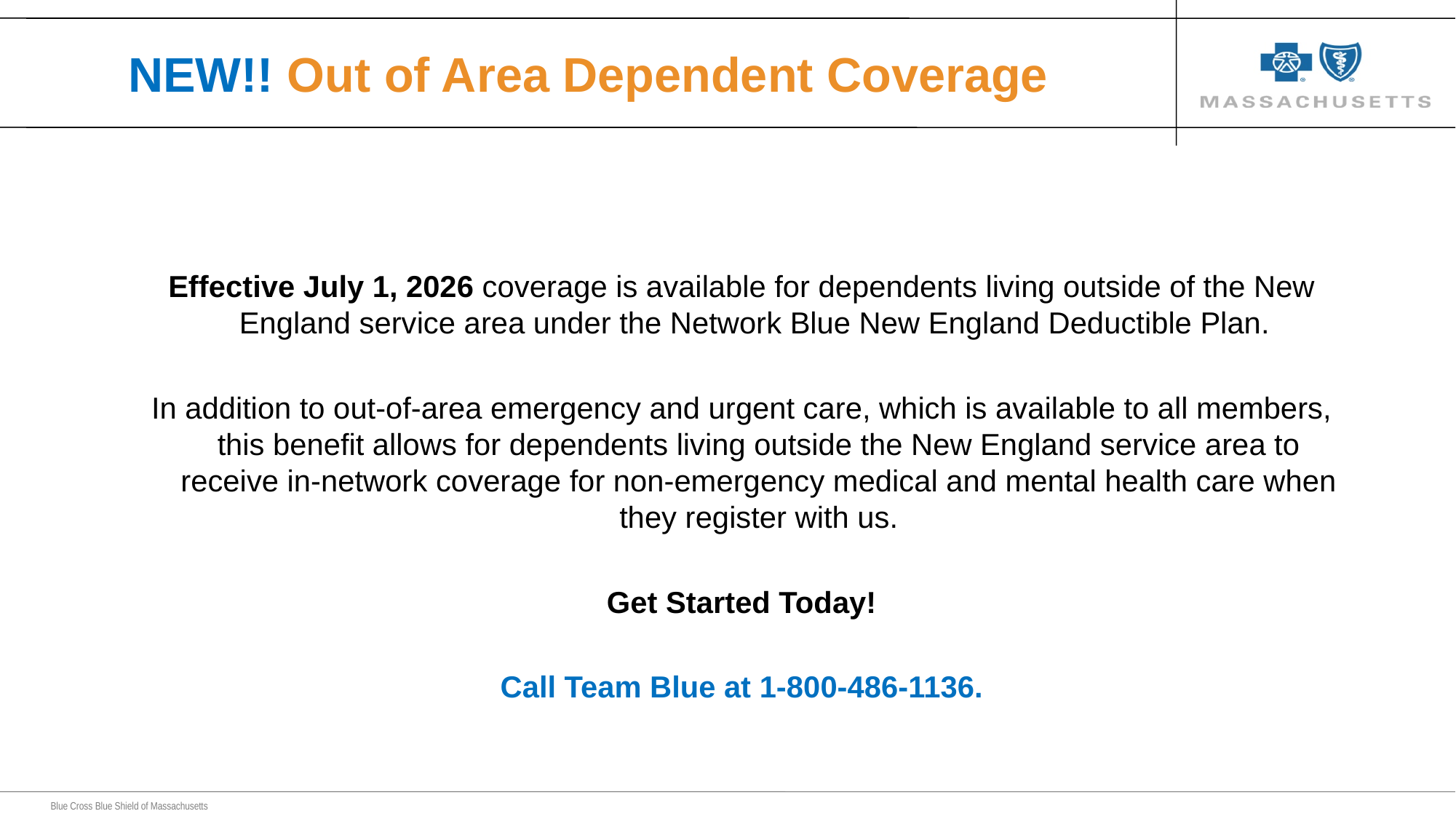

NEW!! Out of Area Dependent Coverage

Effective July 1, 2026 coverage is available for dependents living outside of the New England service area under the Network Blue New England Deductible Plan.

In addition to out-of-area emergency and urgent care, which is available to all members, this benefit allows for dependents living outside the New England service area to receive in-network coverage for non-emergency medical and mental health care when they register with us.

Get Started Today!

Call Team Blue at 1-800-486-1136.